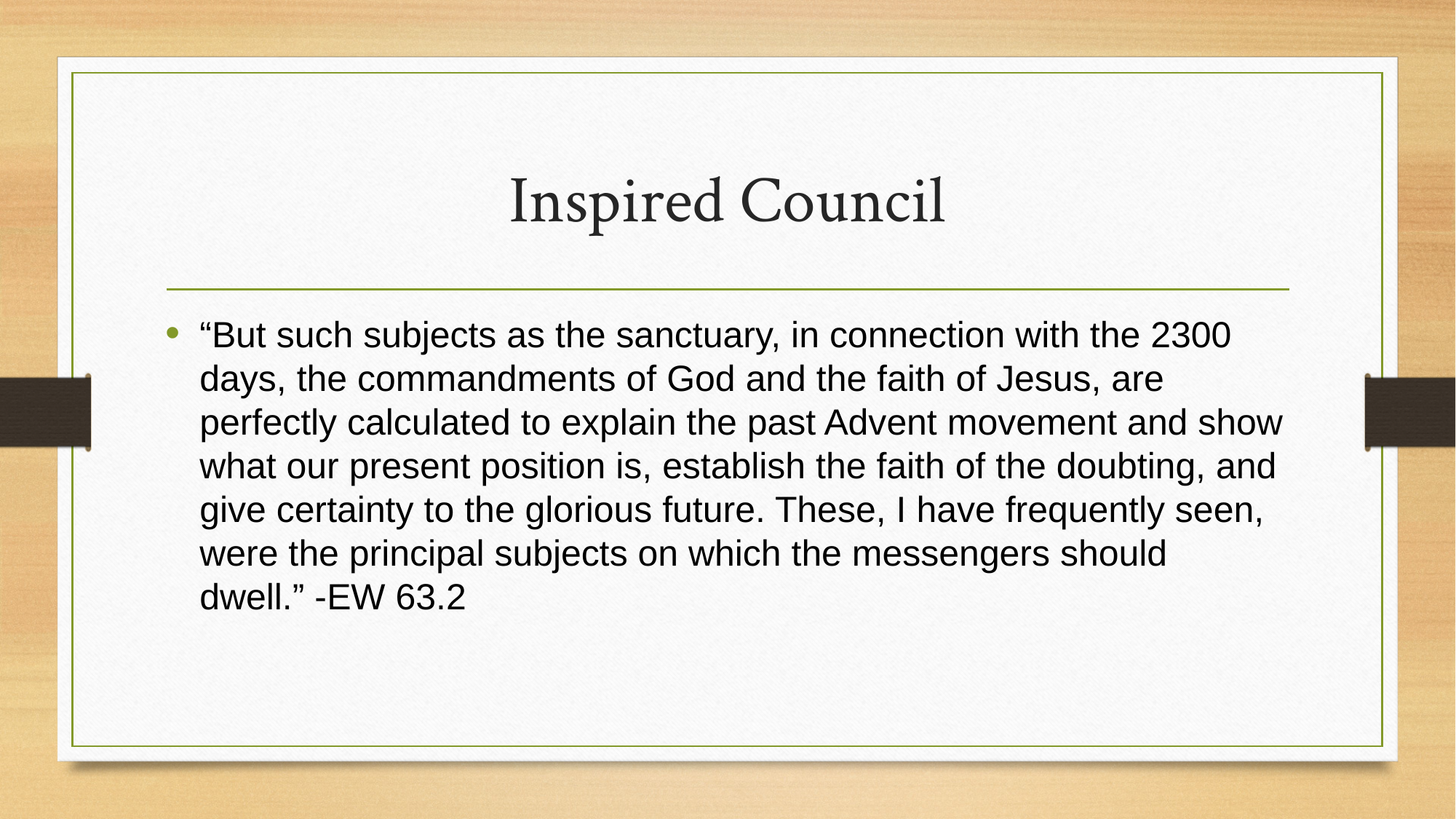

# Inspired Council
“But such subjects as the sanctuary, in connection with the 2300 days, the commandments of God and the faith of Jesus, are perfectly calculated to explain the past Advent movement and show what our present position is, establish the faith of the doubting, and give certainty to the glorious future. These, I have frequently seen, were the principal subjects on which the messengers should dwell.” -EW 63.2